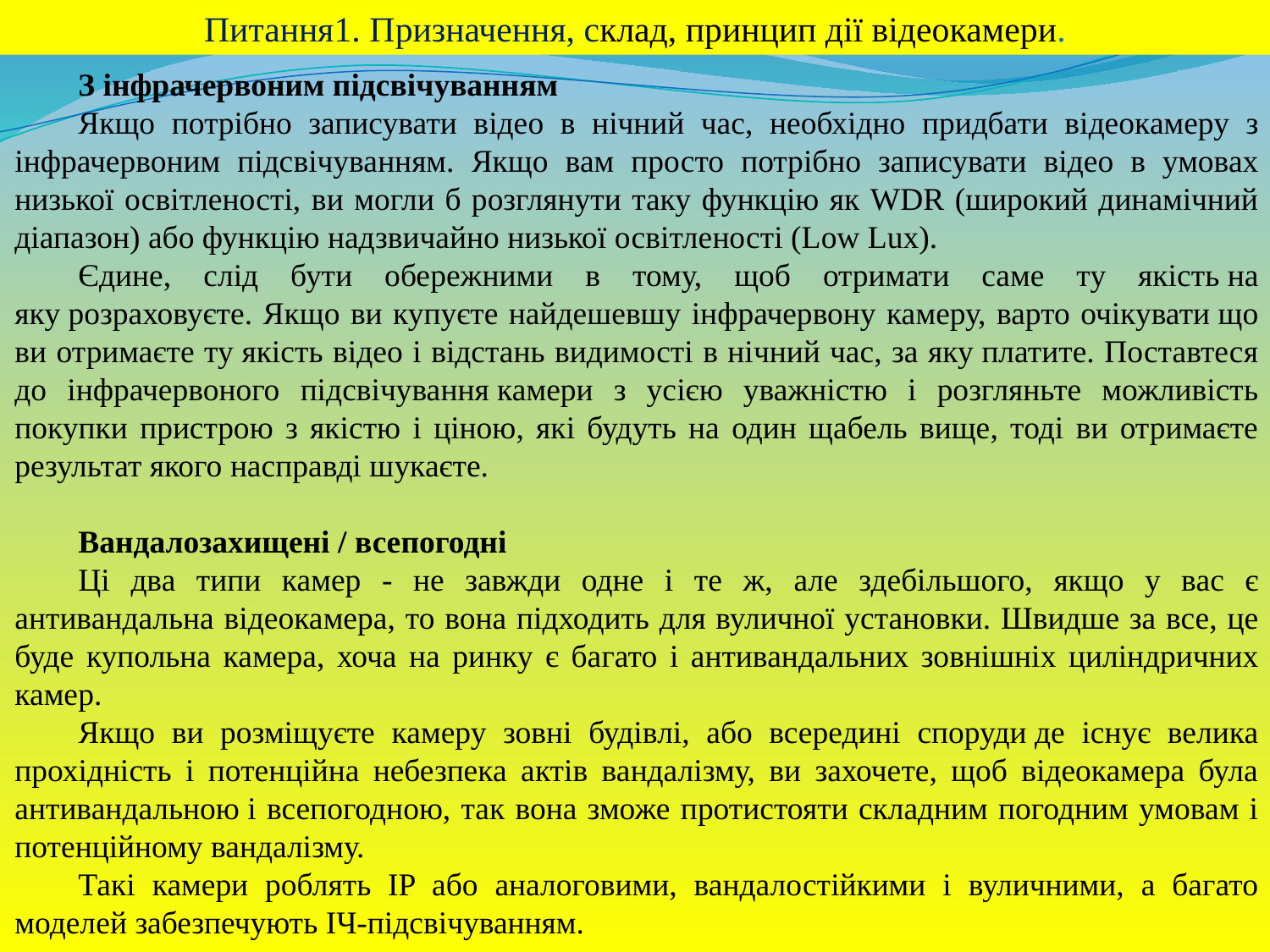

Питання1. Призначення, склад, принцип дії відеокамери.
З інфрачервоним підсвічуванням
Якщо потрібно записувати відео в нічний час, необхідно придбати відеокамеру з інфрачервоним підсвічуванням. Якщо вам просто потрібно записувати відео в умовах низької освітленості, ви могли б розглянути таку функцію як WDR (широкий динамічний діапазон) або функцію надзвичайно низької освітленості (Low Lux).
Єдине, слід бути обережними в тому, щоб отримати саме ту якість на яку розраховуєте. Якщо ви купуєте найдешевшу інфрачервону камеру, варто очікувати що ви отримаєте ту якість відео і відстань видимості в нічний час, за яку платите. Поставтеся до інфрачервоного підсвічування камери з усією уважністю і розгляньте можливість покупки пристрою з якістю і ціною, які будуть на один щабель вище, тоді ви отримаєте результат якого насправді шукаєте.

Вандалозахищені / всепогодні
Ці два типи камер - не завжди одне і те ж, але здебільшого, якщо у вас є антивандальна відеокамера, то вона підходить для вуличної установки. Швидше за все, це буде купольна камера, хоча на ринку є багато і антивандальних зовнішніх циліндричних камер.
Якщо ви розміщуєте камеру зовні будівлі, або всередині споруди де існує велика прохідність і потенційна небезпека актів вандалізму, ви захочете, щоб відеокамера була антивандальною і всепогодною, так вона зможе протистояти складним погодним умовам і потенційному вандалізму.
Такі камери роблять IP або аналоговими, вандалостійкими і вуличними, а багато моделей забезпечують ІЧ-підсвічуванням.